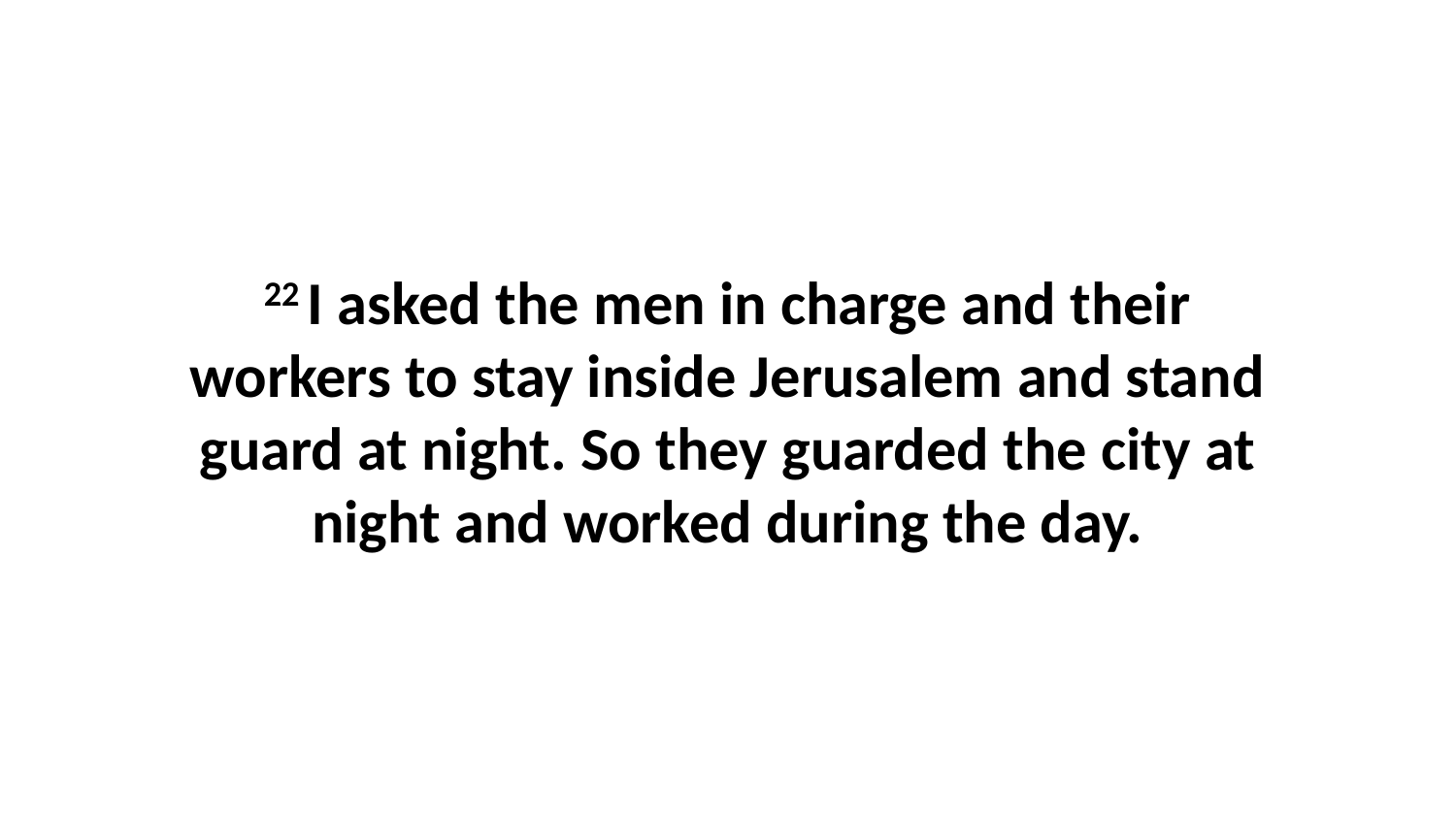

22 I asked the men in charge and their workers to stay inside Jerusalem and stand guard at night. So they guarded the city at night and worked during the day.